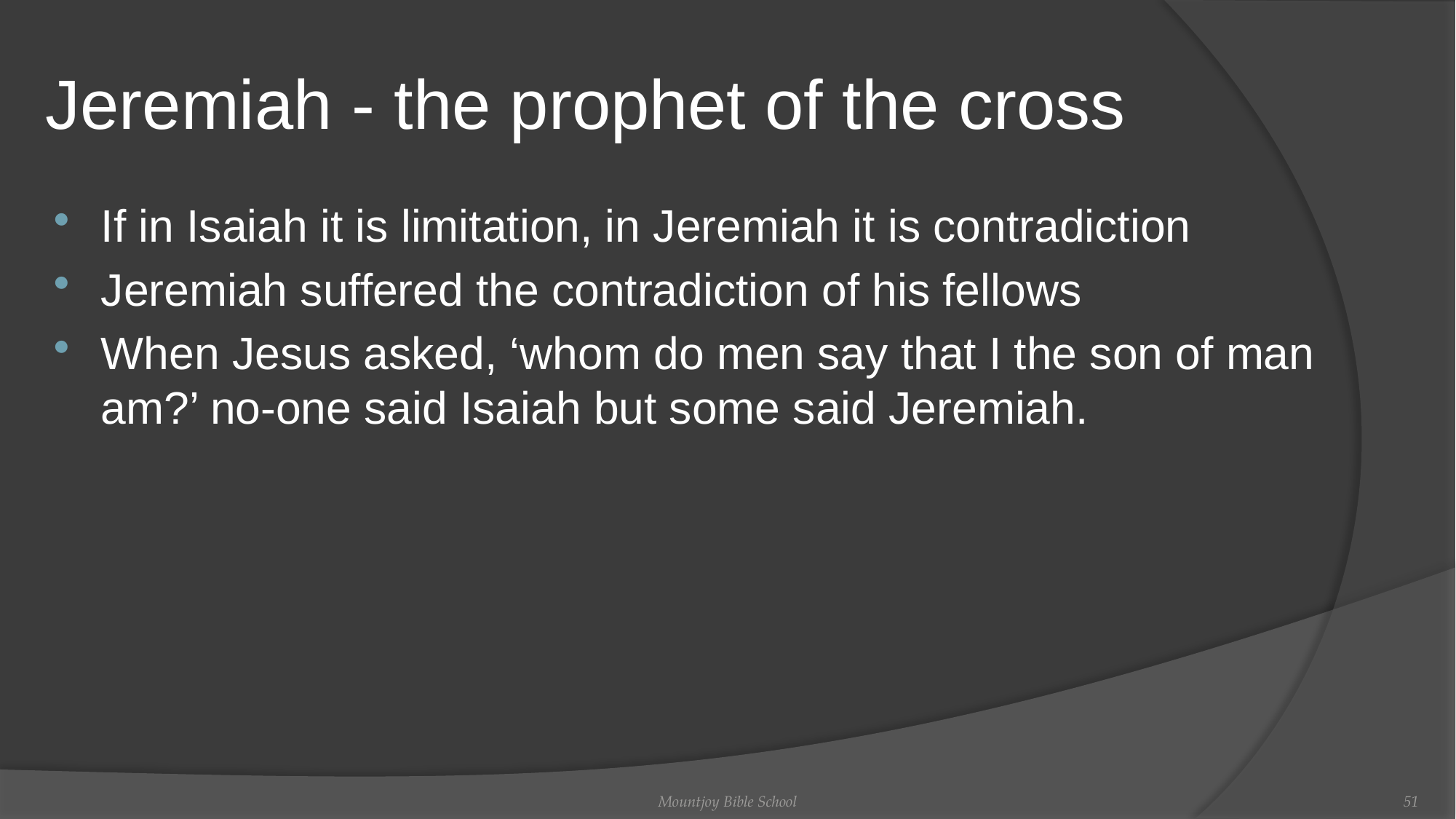

# Jeremiah - the prophet of the cross
If in Isaiah it is limitation, in Jeremiah it is contradiction
Jeremiah suffered the contradiction of his fellows
When Jesus asked, ‘whom do men say that I the son of man am?’ no-one said Isaiah but some said Jeremiah.
Mountjoy Bible School
51